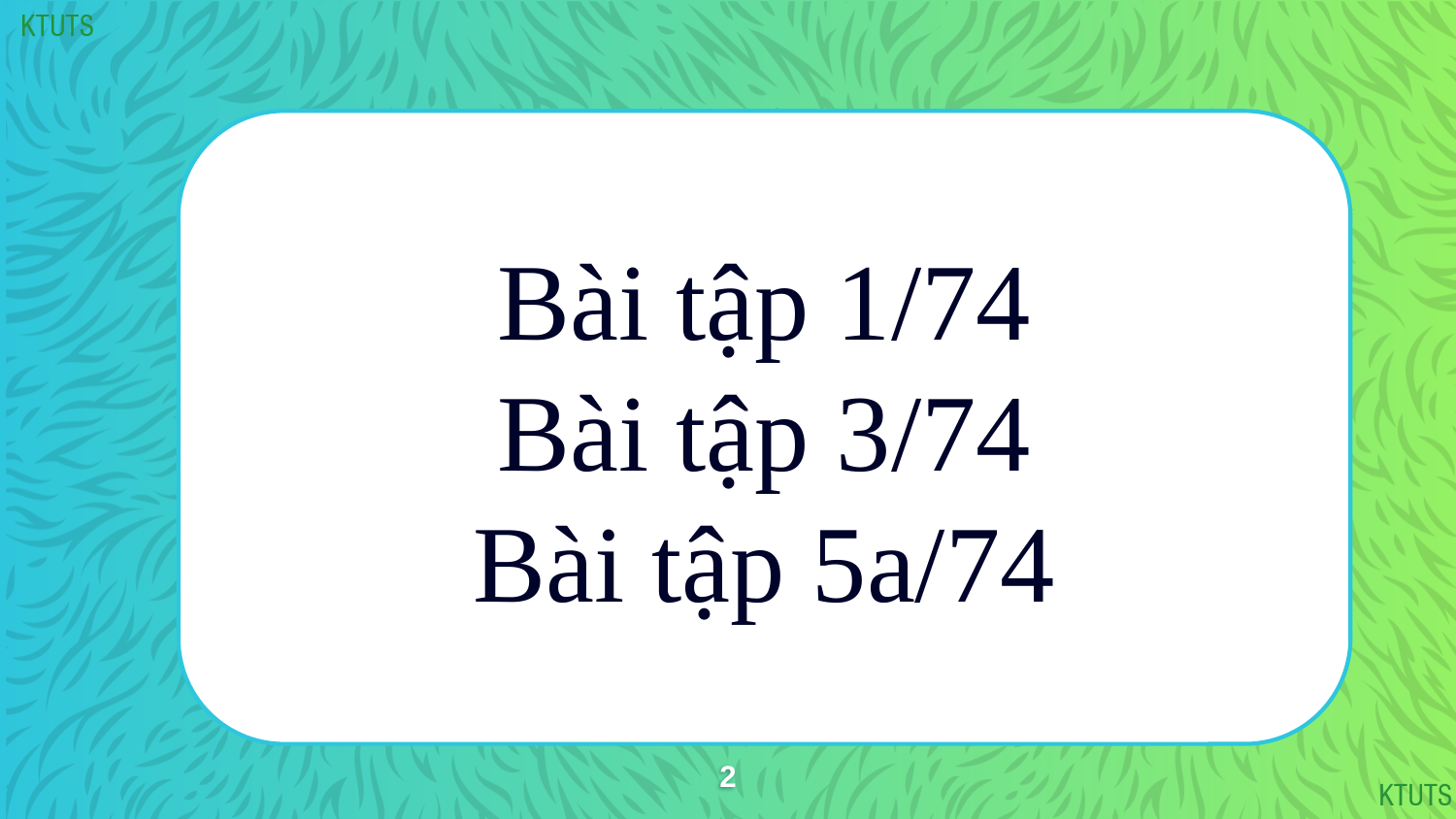

Bài tập 1/74
Bài tập 3/74
Bài tập 5a/74
2